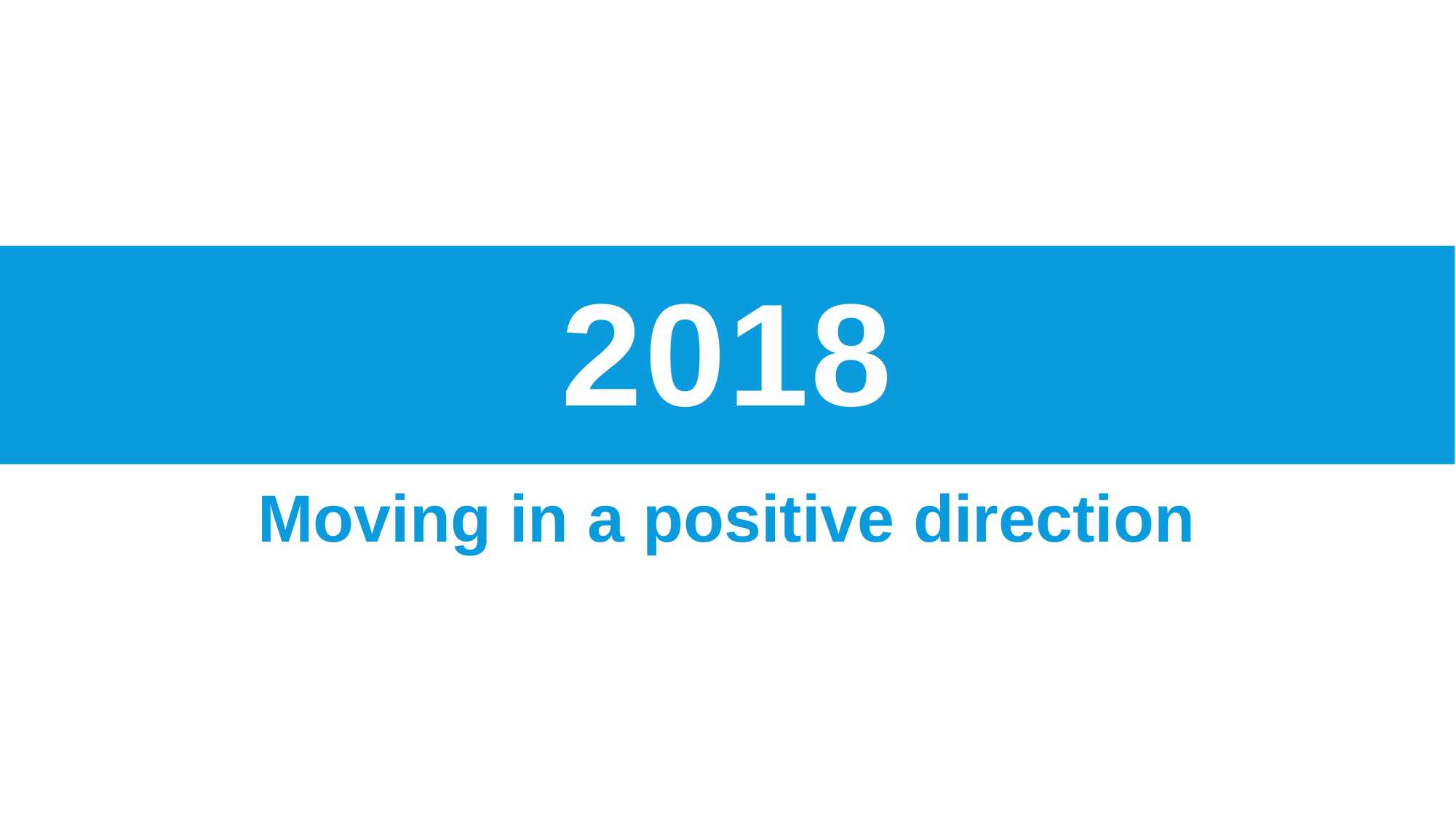

# 2018
Moving in a positive direction